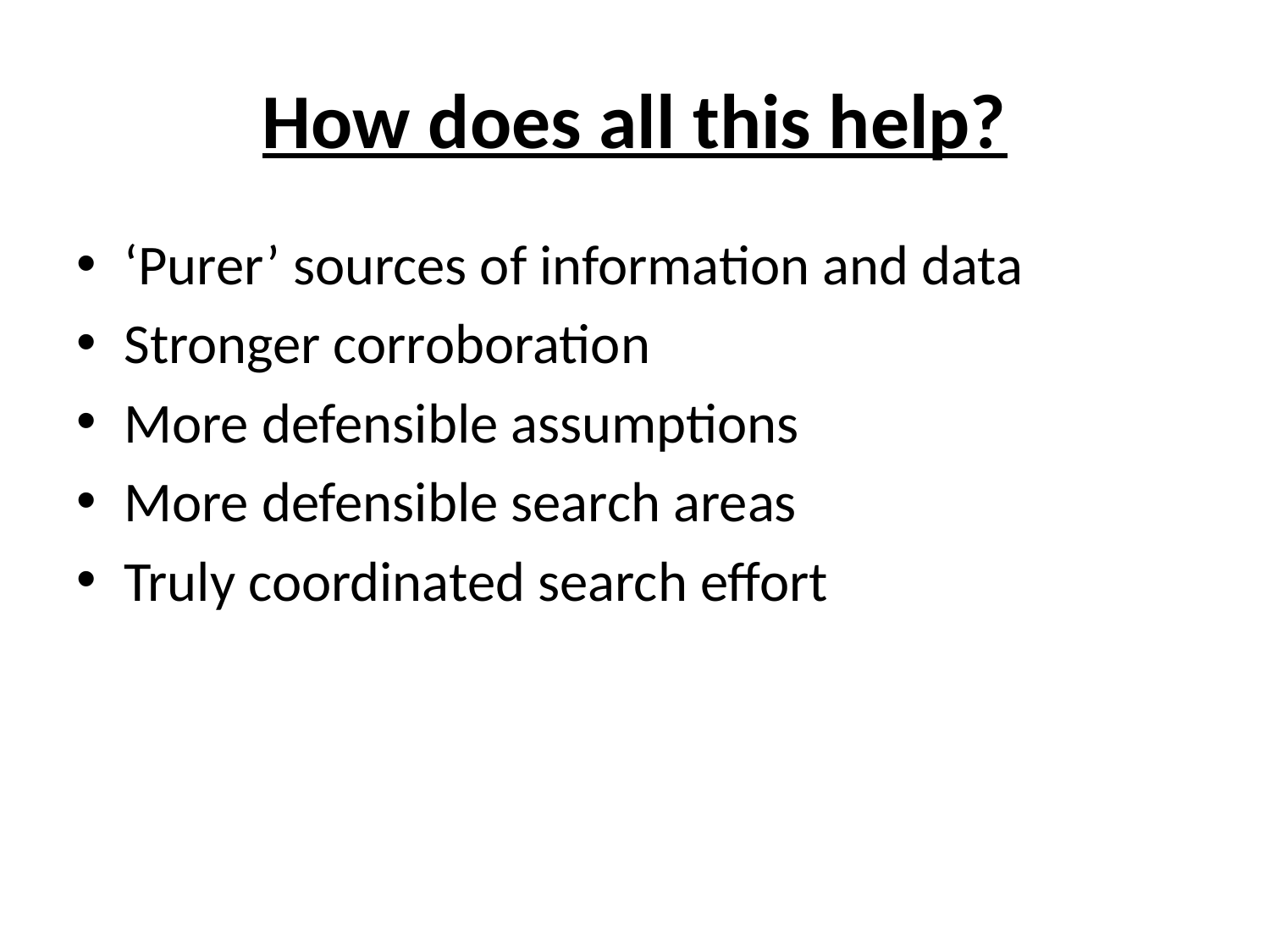

# How does all this help?
‘Purer’ sources of information and data
Stronger corroboration
More defensible assumptions
More defensible search areas
Truly coordinated search effort